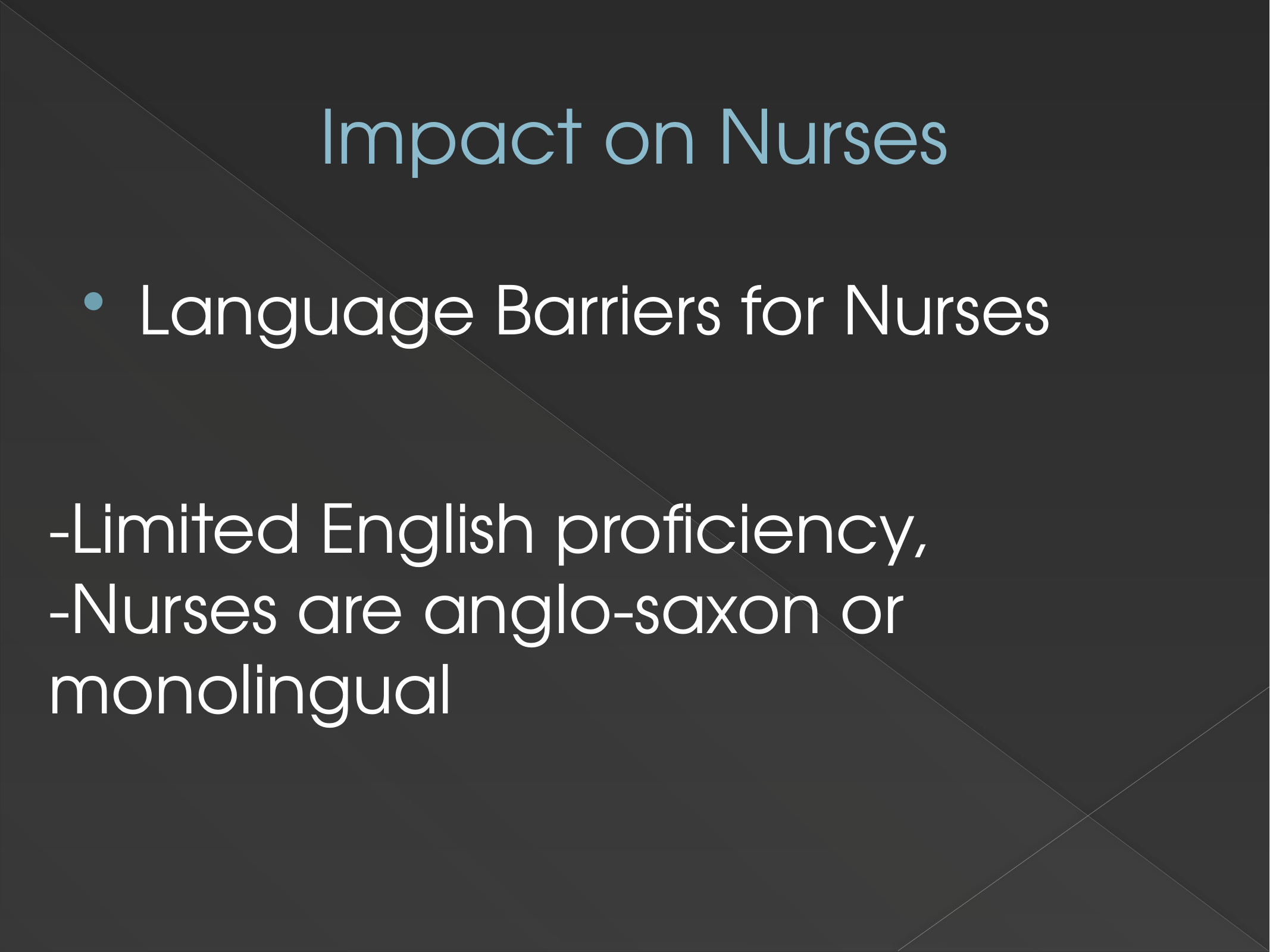

# Impact on Nurses
Language Barriers for Nurses

-Limited English proficiency,
-Nurses are anglo-saxon or monolingual